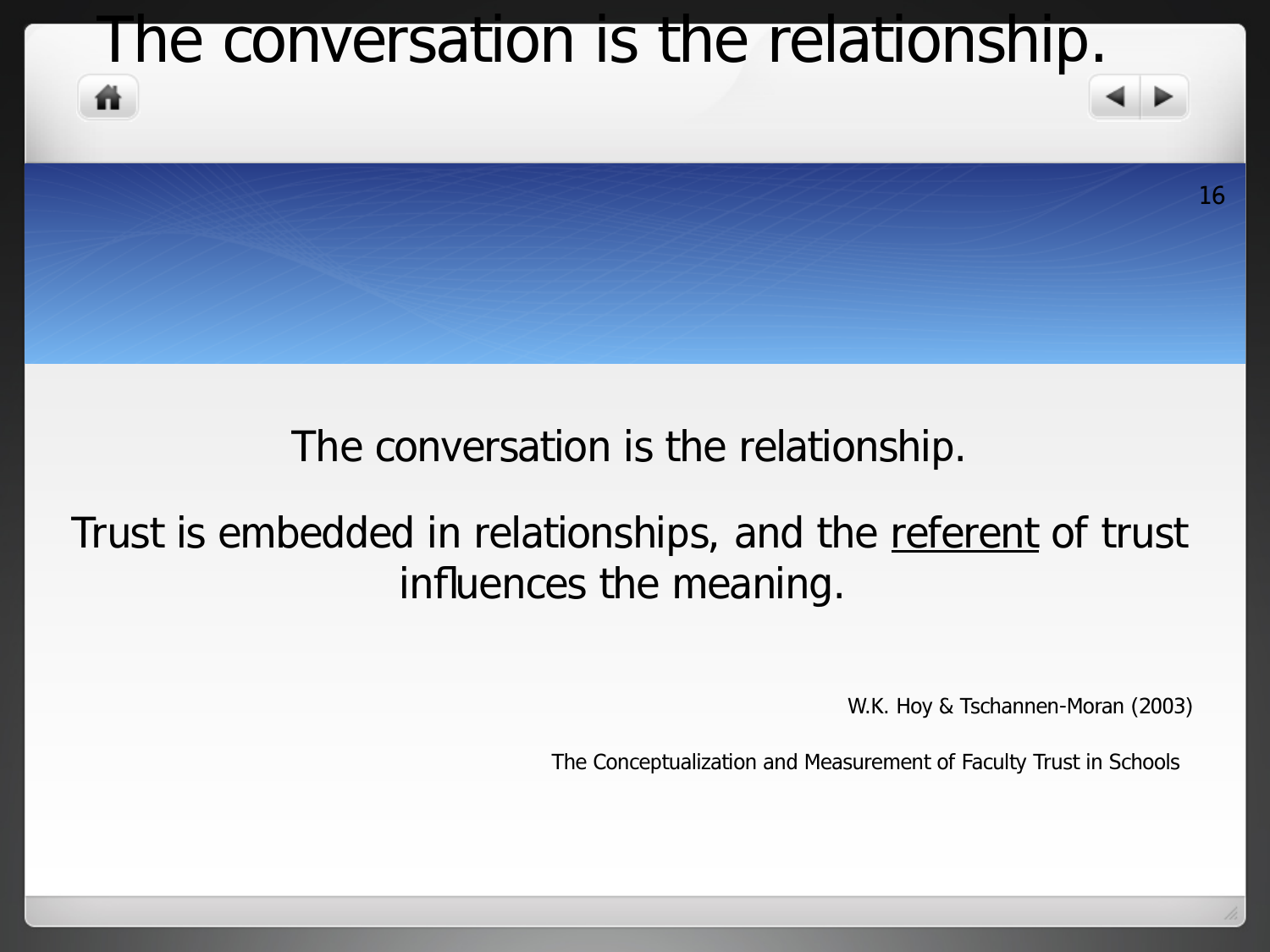

# The conversation is the relationship.
16
The conversation is the relationship.
Trust is embedded in relationships, and the referent of trust influences the meaning.

W.K. Hoy & Tschannen-Moran (2003)
The Conceptualization and Measurement of Faculty Trust in Schools